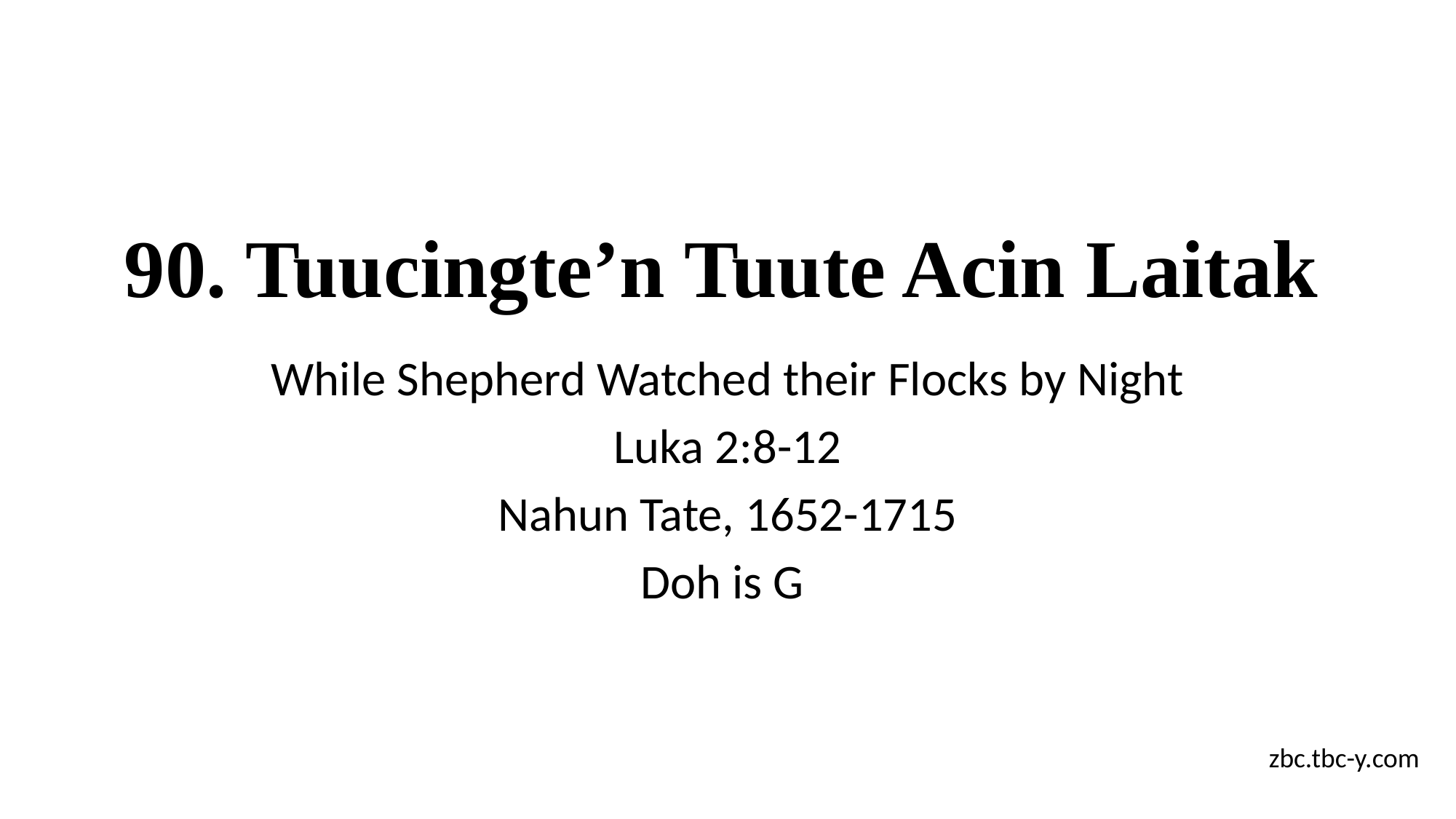

# 90. Tuucingte’n Tuute Acin Laitak
While Shepherd Watched their Flocks by Night
Luka 2:8-12
Nahun Tate, 1652-1715
Doh is G

zbc.tbc-y.com